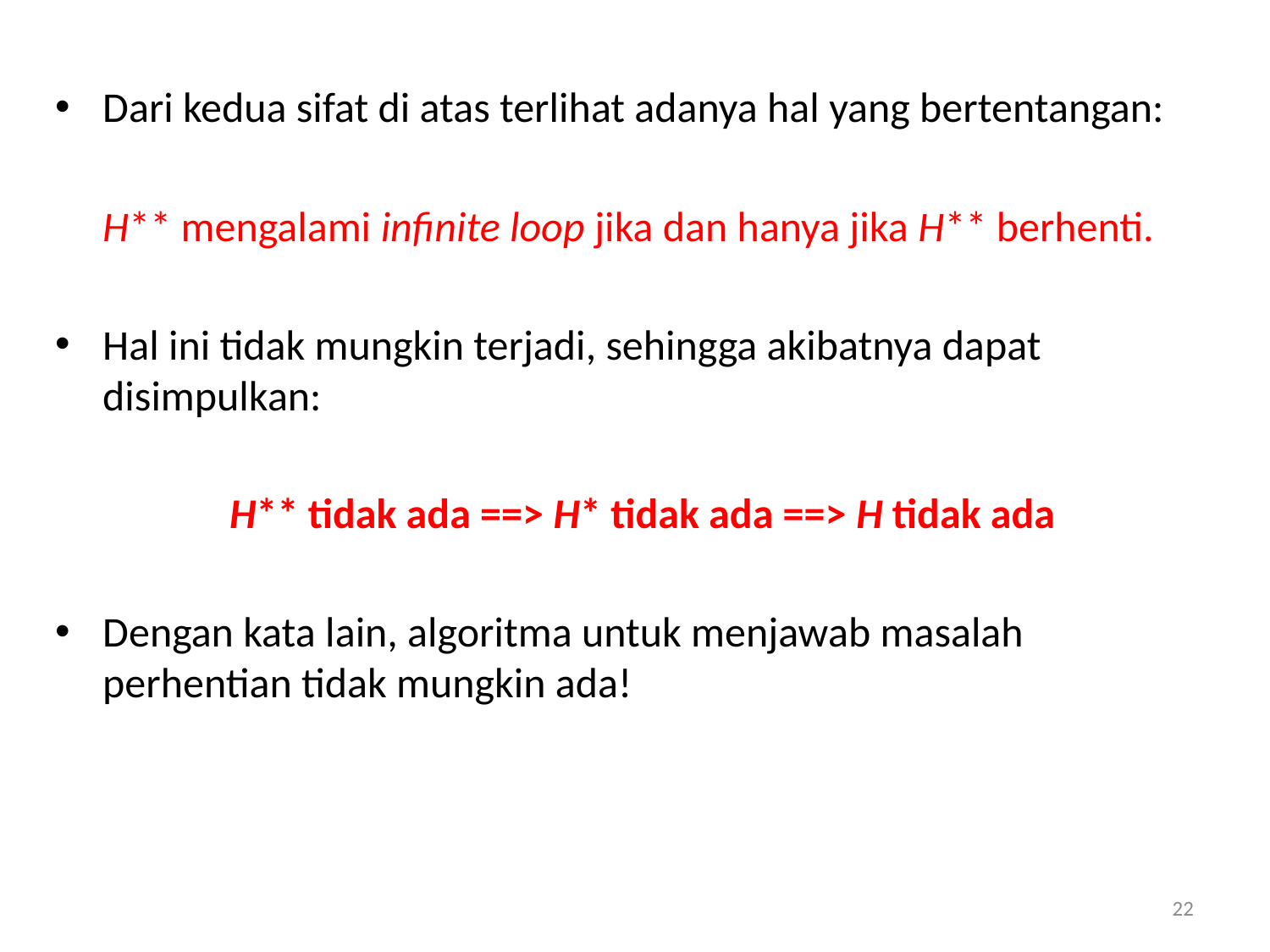

Dari kedua sifat di atas terlihat adanya hal yang bertentangan:

	H** mengalami infinite loop jika dan hanya jika H** berhenti.

Hal ini tidak mungkin terjadi, sehingga akibatnya dapat disimpulkan:

		H** tidak ada ==> H* tidak ada ==> H tidak ada

Dengan kata lain, algoritma untuk menjawab masalah perhentian tidak mungkin ada!
22